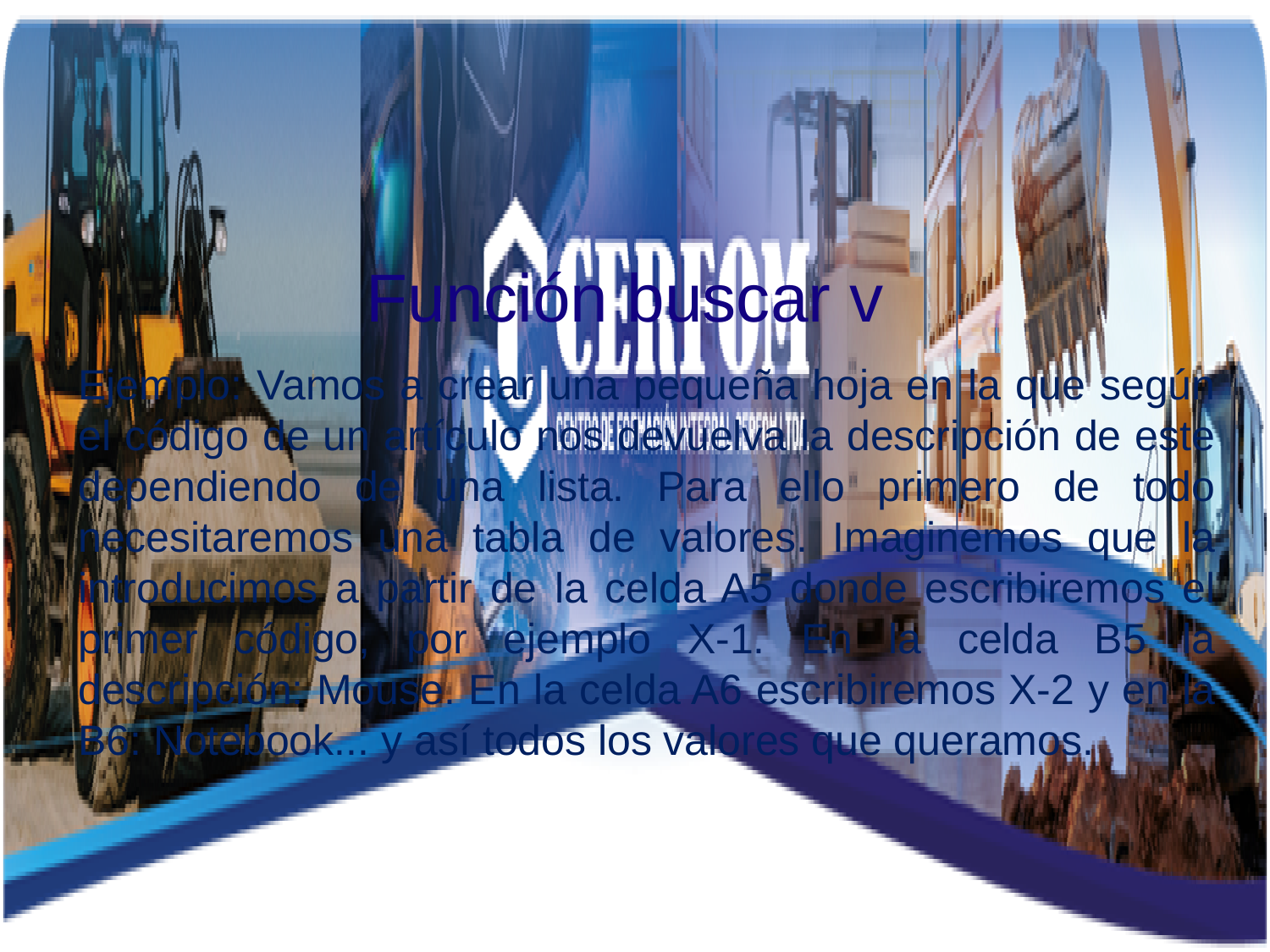

Función buscar v
Ejemplo: Vamos a crear una pequeña hoja en la que según el código de un artículo nos devuelva la descripción de este dependiendo de una lista. Para ello primero de todo necesitaremos una tabla de valores. Imaginemos que la introducimos a partir de la celda A5 donde escribiremos el primer código, por ejemplo X-1. En la celda B5 la descripción: Mouse. En la celda A6 escribiremos X-2 y en la B6: Notebook... y así todos los valores que queramos.